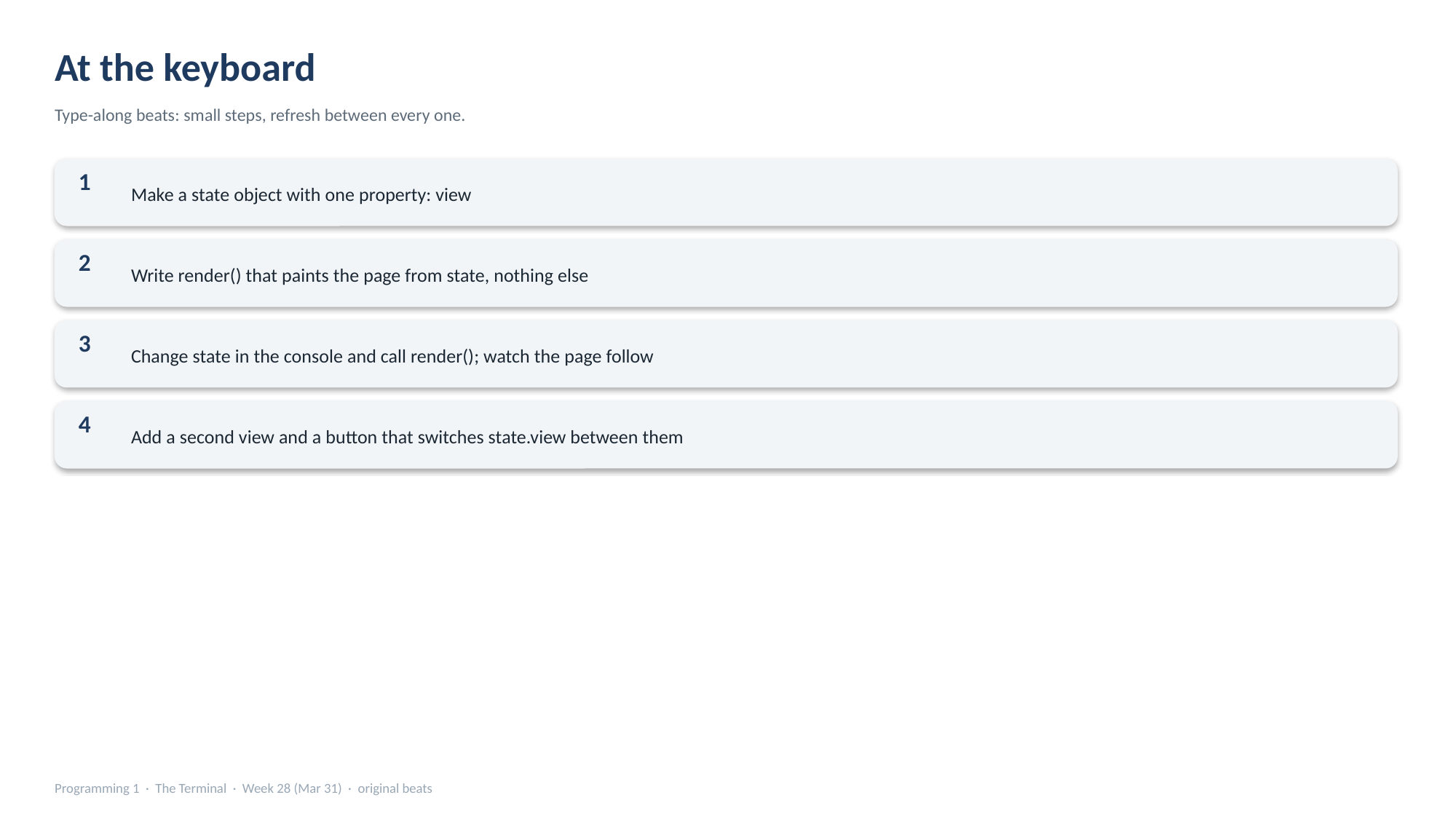

At the keyboard
Type-along beats: small steps, refresh between every one.

Make a state object with one property: view
1

Write render() that paints the page from state, nothing else
2

Change state in the console and call render(); watch the page follow
3

Add a second view and a button that switches state.view between them
4
Programming 1  ·  The Terminal  ·  Week 28 (Mar 31)  ·  original beats